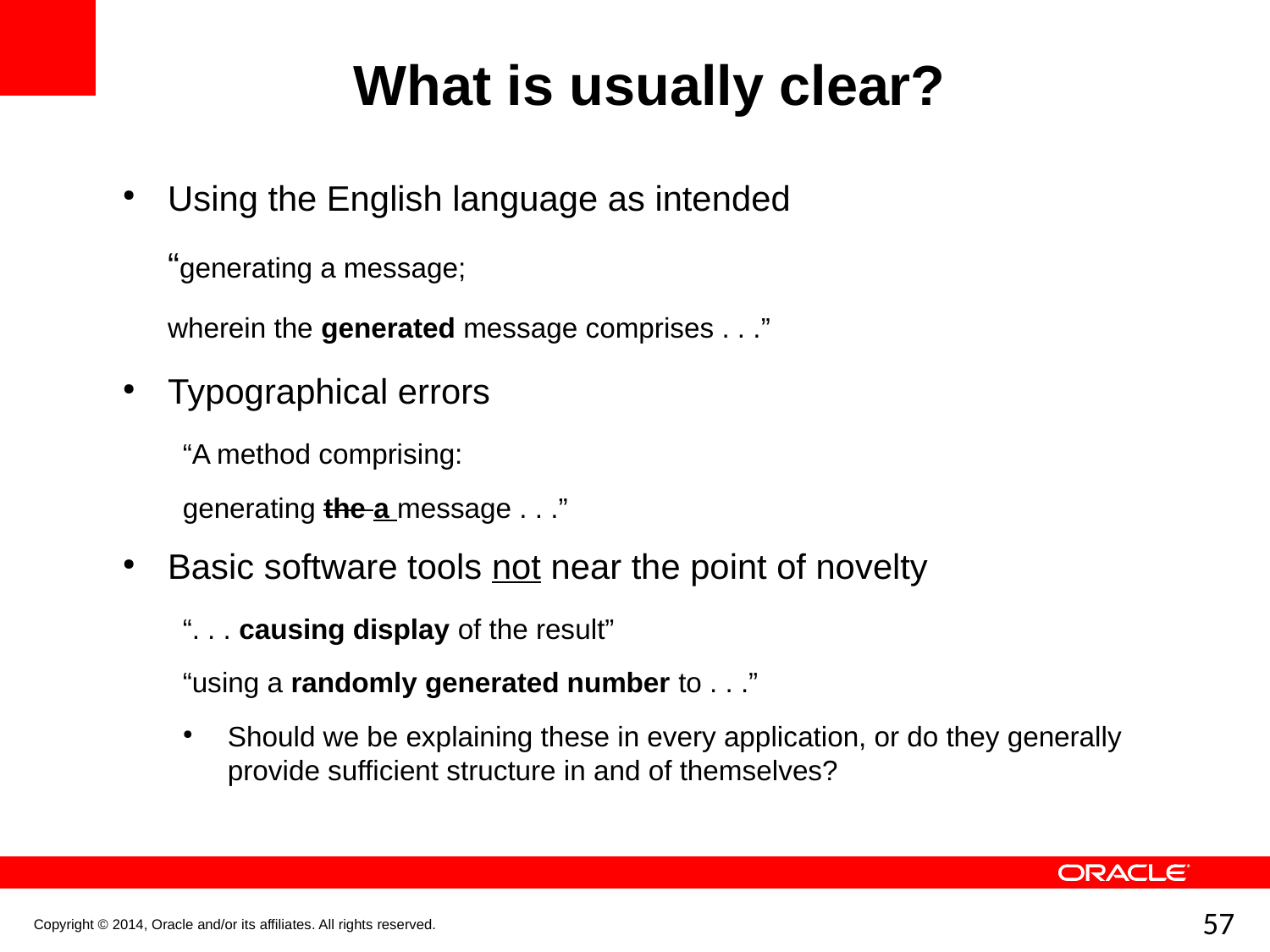

What is usually clear?
Using the English language as intended
	“generating a message;
	wherein the generated message comprises . . .”
Typographical errors
“A method comprising:
generating the a message . . .”
Basic software tools not near the point of novelty
“. . . causing display of the result”
“using a randomly generated number to . . .”
Should we be explaining these in every application, or do they generally provide sufficient structure in and of themselves?
Copyright © 2014, Oracle and/or its affiliates. All rights reserved.